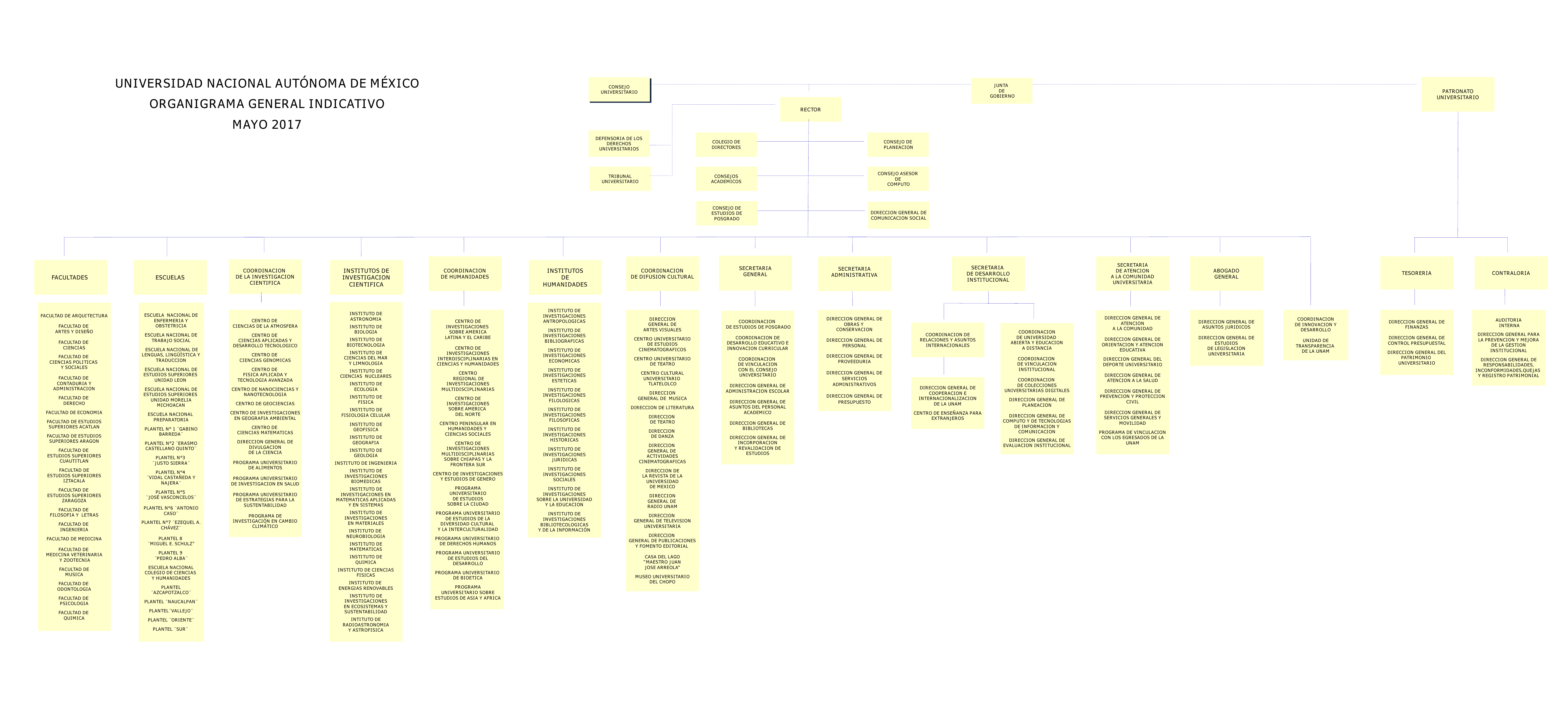

UNIVERSIDAD NACIONAL AUTÓNOMA DE MÉXICO
ORGANIGRAMA GENERAL INDICATIVO
MAYO 2017
PATRONATO
UNIVERSITARIO
CONSEJO UNIVERSITARIO

JUNTA
DE
 GOBIERNO

RECTOR

DEFENSORIA DE LOS DERECHOS UNIVERSITARIOS
COLEGIO DE DIRECTORES
CONSEJO DE
 PLANEACION

CONSEJOS ACADEMICOS
CONSEJO ASESOR
DE
 COMPUTO
TRIBUNAL
UNIVERSITARIO

CONSEJO DE ESTUDIOS DE POSGRADO
DIRECCION GENERAL DE COMUNICACION SOCIAL

SECRETARIA
GENERAL

COORDINACION
DE DIFUSION CULTURAL
SECRETARIA
ADMINISTRATIVA

SECRETARIA
DE DESARROLLO
INSTITUCIONAL
SECRETARIA
DE ATENCION
A LA COMUNIDAD
UNIVERSITARIA
ABOGADO
GENERAL
TESORERIA
CONTRALORIA
COORDINACION
DE HUMANIDADES
COORDINACION
DE LA INVESTIGACION CIENTIFICA
FACULTADES
ESCUELAS
INSTITUTOS DE INVESTIGACION
CIENTIFICA
INSTITUTOS
DE
HUMANIDADES

INSTITUTO DE
ASTRONOMIA

INSTITUTO DE
BIOLOGIA

INSTITUTO DE
BIOTECNOLOGIA

INSTITUTO DE
CIENCIAS DEL MAR
Y LIMNOLOGIA

INSTITUTO DE
CIENCIAS  NUCLEARES

INSTITUTO DE
ECOLOGIA

INSTITUTO DE
FISICA

INSTITUTO DE
FISIOLOGIA CELULAR

INSTITUTO DE
GEOFISICA

INSTITUTO DE
GEOGRAFIA

INSTITUTO DE
GEOLOGIA

INSTITUTO DE INGENIERIA

INSTITUTO DE
INVESTIGACIONES BIOMEDICAS

INSTITUTO DE
INVESTIGACIONES EN MATEMATICAS APLICADAS
Y EN SISTEMAS

INSTITUTO DE
INVESTIGACIONES
EN MATERIALES

INSTITUTO DE
NEUROBIOLOGIA

INSTITUTO DE
MATEMATICAS

INSTITUTO DE
QUIMICA

INSTITUTO DE CIENCIAS FISICAS

INSTITUTO DE
ENERGIAS RENOVABLES

INSTITUTO DE INVESTIGACIONES
EN ECOSISTEMAS Y SUSTENTABILIDAD

INTITUTO DE RADIOASTRONOMIA
Y ASTROFISICA
FACULTAD DE ARQUITECTURA

FACULTAD DE
ARTES Y DISEÑO

FACULTAD DE
CIENCIAS

FACULTAD DE
CIENCIAS POLITICAS
Y SOCIALES

FACULTAD DE
CONTADURIA Y ADMINISTRACION

FACULTAD DE
DERECHO

FACULTAD DE ECONOMIA

FACULTAD DE ESTUDIOS SUPERIORES ACATLAN

FACULTAD DE ESTUDIOS SUPERIORES ARAGON

FACULTAD DE
ESTUDIOS SUPERIORES CUAUTITLAN

FACULTAD DE
ESTUDIOS SUPERIORES
IZTACALA

FACULTAD DE
ESTUDIOS SUPERIORES ZARAGOZA

FACULTAD DE
FILOSOFIA Y  LETRAS

FACULTAD DE
INGENIERIA

FACULTAD DE MEDICINA

FACULTAD DE
MEDICINA VETERINARIA
 Y ZOOTECNIA

FACULTAD DE
MUSICA

FACULTAD DE
ODONTOLOGIA

FACULTAD DE
PSICOLOGIA

FACULTAD DE
QUIMICA
ESCUELA  NACIONAL DE ENFERMERIA Y OBSTETRICIA

ESCUELA NACIONAL DE TRABAJO SOCIAL

 ESCUELA NACIONAL DE LENGUAS, LINGÜÍSTICA Y TRADUCCION

ESCUELA NACIONAL DE ESTUDIOS SUPERIORES
UNIDAD LEON

ESCUELA NACIONAL DE ESTUDIOS SUPERIORES
UNIDAD MORELIA
MICHOACAN

ESCUELA NACIONAL
PREPARATORIA

PLANTEL N° 1 ¨GABINO BARREDA¨

PLANTEL N°2 ¨ERASMO CASTELLANO QUINTO¨

PLANTEL N°3
¨JUSTO SIERRA¨

PLANTEL N°4
¨VIDAL CASTAÑEDA Y NAJERA¨

PLANTEL N°5
¨JOSÉ VASCONCELOS¨

PLANTEL N°6 ¨ANTONIO CASO¨

PLANTEL N°7 ¨EZEQUEL A. CHÁVEZ¨

PLANTEL 8
¨MIGUEL E. SCHULZ”

PLANTEL 9
¨PEDRO ALBA¨

ESCUELA NACIONAL COLEGIO DE CIENCIAS
Y HUMANIDADES

PLANTEL ¨AZCAPOTZALCO¨

PLANTEL ¨NAUCALPAN¨

PLANTEL¨VALLEJO¨

PLANTEL ¨ORIENTE¨

PLANTEL ¨SUR¨
INSTITUTO DE INVESTIGACIONES
ANTROPOLOGICAS

INSTITUTO DE INVESTIGACIONES BIBLIOGRAFICAS

INSTITUTO DE INVESTIGACIONES ECONOMICAS

INSTITUTO DE INVESTIGACIONES
ESTETICAS

INSTITUTO DE INVESTIGACIONES FILOLOGICAS

INSTITUTO DE INVESTIGACIONES FILOSOFICAS

INSTITUTO DE INVESTIGACIONES
HISTORICAS

INSTITUTO DE INVESTIGACIONES
JURIDICAS

INSTITUTO DE INVESTIGACIONES
SOCIALES

INSTITUTO DE INVESTIGACIONES
SOBRE LA UNIVERSIDAD
Y LA EDUCACION

INSTITUTO DE INVESTIGACIONES BIBLIOTECOLOGICAS
Y DE LA INFORMACIÓN

DIRECCION
GENERAL DE
ARTES VISUALES

CENTRO UNIVERSITARIO
DE ESTUDIOS CINEMATOGRAFICOS

CENTRO UNIVERSITARIO
DE TEATRO

CENTRO CULTURAL UNIVERSITARIO
TLATELOLCO

DIRECCION
GENERAL DE  MUSICA

DIRECCION DE LITERATURA

DIRECCION
DE TEATRO

DIRECCION
DE DANZA

DIRECCION
GENERAL DE
ACTIVIDADES CINEMATOGRAFICAS

DIRECCION DE
LA REVISTA DE LA UNIVERSIDAD
DE MEXICO

DIRECCION
GENERAL DE
RADIO UNAM

DIRECCION
GENERAL DE TELEVISION UNIVERSITARIA

DIRECCION
GENERAL DE PUBLICACIONES
Y FOMENTO EDITORIAL

CASA DEL LAGO
“MAESTRO JUAN
JOSE ARREOLA”

MUSEO UNIVERSITARIO
DEL CHOPO
DIRECCION GENERAL DE ASUNTOS JURIDICOS

DIRECCION GENERAL DE ESTUDIOS
DE LEGISLACION UNIVERSITARIA
DIRECCION GENERAL DE OBRAS Y
CONSERVACION

DIRECCION GENERAL DE PERSONAL

DIRECCION GENERAL DE PROVEEDURIA

DIRECCION GENERAL DE SERVICIOS ADMINISTRATIVOS

DIRECCION GENERAL DE PRESUPUESTO
DIRECCION GENERAL DE FINANZAS

DIRECCION GENERAL DE CONTROL PRESUPUESTAL

DIRECCION GENERAL DEL PATRIMONIO
UNIVERSITARIO
CENTRO DE
CIENCIAS DE LA ATMOSFERA

CENTRO DE
CIENCIAS APLICADAS Y DESARROLLO TECNOLOGICO

CENTRO DE
CIENCIAS GENOMICAS

CENTRO DE
FISICA APLICADA Y TECNOLOGIA AVANZADA

CENTRO DE NANOCIENCIAS Y NANOTECNOLOGIA

CENTRO DE GEOCIENCIAS

CENTRO DE INVESTIGACIONES EN GEOGRAFIA AMBIENTAL

CENTRO DE
CIENCIAS MATEMATICAS

DIRECCION GENERAL DE DIVULGACION
DE LA CIENCIA

PROGRAMA UNIVERSITARIO DE ALIMENTOS

PROGRAMA UNIVERSITARIO DE INVESTIGACION EN SALUD

PROGRAMA UNIVERSITARIO DE ESTRATEGIAS PARA LA SUSTENTABILIDAD

PROGRAMA DE INVESTIGACIÓN EN CAMBIO CLIMÁTICO
CENTRO DE
INVESTIGACIONES
SOBRE AMERICA
LATINA Y EL CARIBE

CENTRO DE
INVESTIGACIONES INTERDISCIPLINARIAS EN CIENCIAS Y HUMANIDADES

CENTRO
 REGIONAL DE INVESTIGACIONES MULTIDISCIPLINARIAS

CENTRO DE
INVESTIGACIONES
SOBRE AMERICA
DEL NORTE

CENTRO PENINSULAR EN HUMANIDADES Y
CIENCIAS SOCIALES

CENTRO DE
INVESTIGACIONES MULTIDISCIPLINARIAS
SOBRE CHIAPAS Y LA FRONTERA SUR

CENTRO DE INVESTIGACIONES Y ESTUDIOS DE GENERO

PROGRAMA
UNIVERSITARIO
DE ESTUDIOS
SOBRE LA CIUDAD

PROGRAMA UNIVERSITARIO
DE ESTUDIOS DE LA DIVERSIDAD CULTURAL
Y LA INTERCULTURALIDAD

PROGRAMA UNIVERSITARIO
DE DERECHOS HUMANOS

PROGRAMA UNIVERSITARIO
DE ESTUDIOS DEL DESARROLLO

PROGRAMA UNIVERSITARIO
DE BIOETICA

PROGRAMA
UNIVERSITARIO SOBRE ESTUDIOS DE ASIA Y AFRICA
AUDITORIA
 INTERNA

DIRECCION GENERAL PARA
LA PREVENCION Y MEJORA
DE LA GESTION INSTITUCIONAL

DIRECCION GENERAL DE RESPONSABILIDADES, INCONFORMIDADES,QUEJAS
Y REGISTRO PATRIMONIAL
COORDINACION
DE INNOVACION Y DESARROLLO

UNIDAD DE TRANSPARENCIA
DE LA UNAM
DIRECCION GENERAL DE ATENCION
A LA COMUNIDAD

DIRECCION GENERAL DE ORIENTACION Y ATENCION EDUCATIVA

DIRECCION GENERAL DEL DEPORTE UNIVERSITARIO

DIRECCION GENERAL DE ATENCION A LA SALUD

DIRECCION GENERAL DE PREVENCION Y PROTECCION CIVIL

DIRECCION GENERAL DE SERVICIOS GENERALES Y MOVILIDAD

PROGRAMA DE VINCULACION CON LOS EGRESADOS DE LA UNAM

COORDINACION
 DE ESTUDIOS DE POSGRADO

COORDINACION DE DESARROLLO EDUCATIVO E INNOVACION CURRICULAR

COORDINACION
DE VINCULACION
CON EL CONSEJO UNIVERSITARIO

DIRECCION GENERAL DE ADMINISTRACION ESCOLAR

DIRECCION GENERAL DE ASUNTOS DEL PERSONAL
ACADEMICO

DIRECCION GENERAL DE BIBLIOTECAS

DIRECCION GENERAL DE INCORPORACION
Y REVALIDACION DE ESTUDIOS
COORDINACION DE RELACIONES Y ASUNTOS INTERNACIONALES
COORDINACION
DE UNIVERSIDAD
ABIERTA Y EDUCACION
A DISTANCIA

COORDINACION
DE VINCULACION INSTITUCIONAL

COORDINACION
DE COLECCIONES UNIVERSITARIAS DIGITALES

DIRECCION GENERAL DE PLANEACION

DIRECCION GENERAL DE COMPUTO Y DE TECNOLOGIAS DE INFORMACION Y COMUNICACION

DIRECCION GENERAL DE EVALUACION INSTITUCIONAL

DIRECCION GENERAL DE COOPERACION E INTERNACIONALIZACION
DE LA UNAM

CENTRO DE ENSEÑANZA PARA EXTRANJEROS